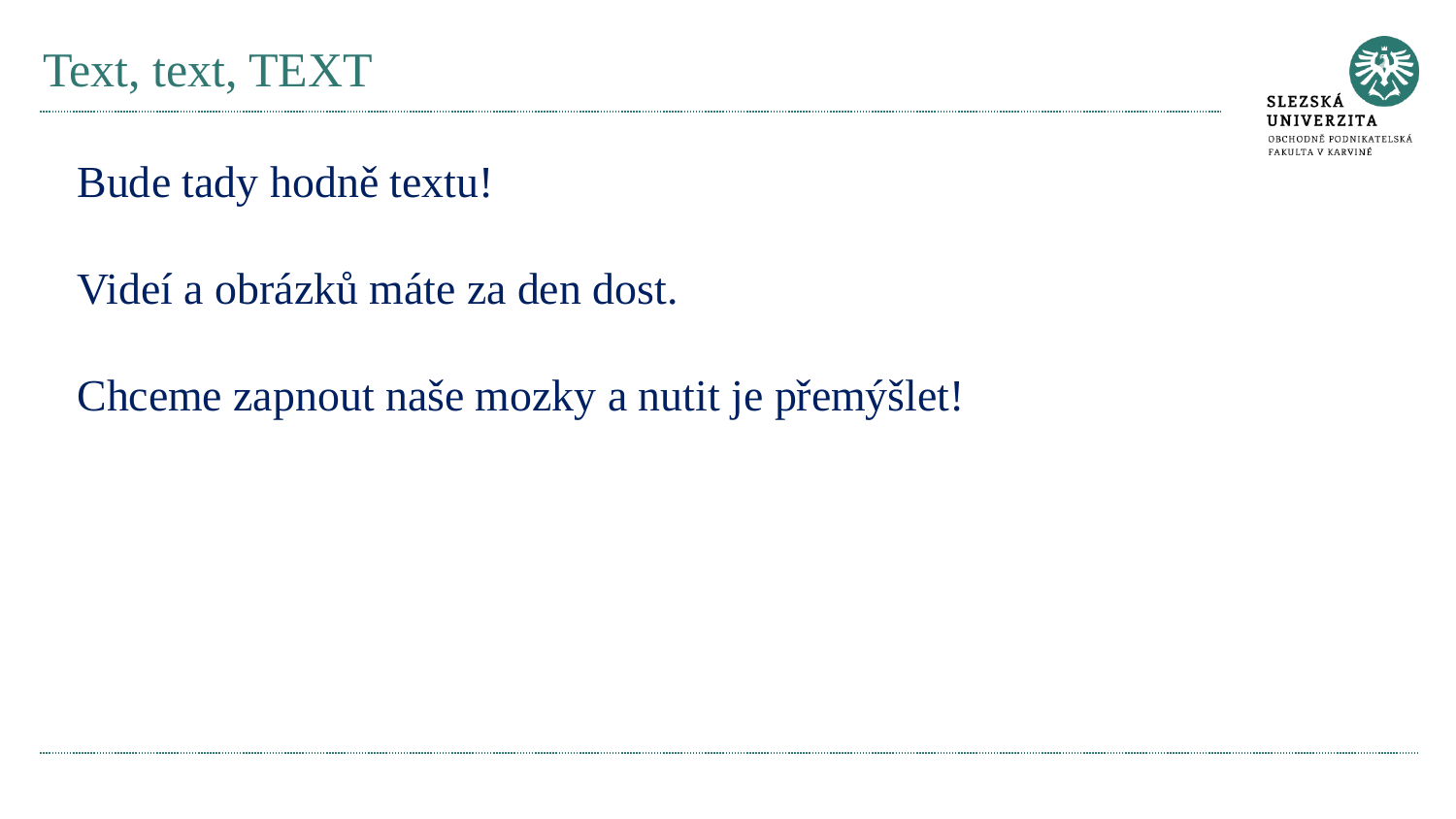

# Text, text, TEXT
Bude tady hodně textu!

Videí a obrázků máte za den dost.

Chceme zapnout naše mozky a nutit je přemýšlet!